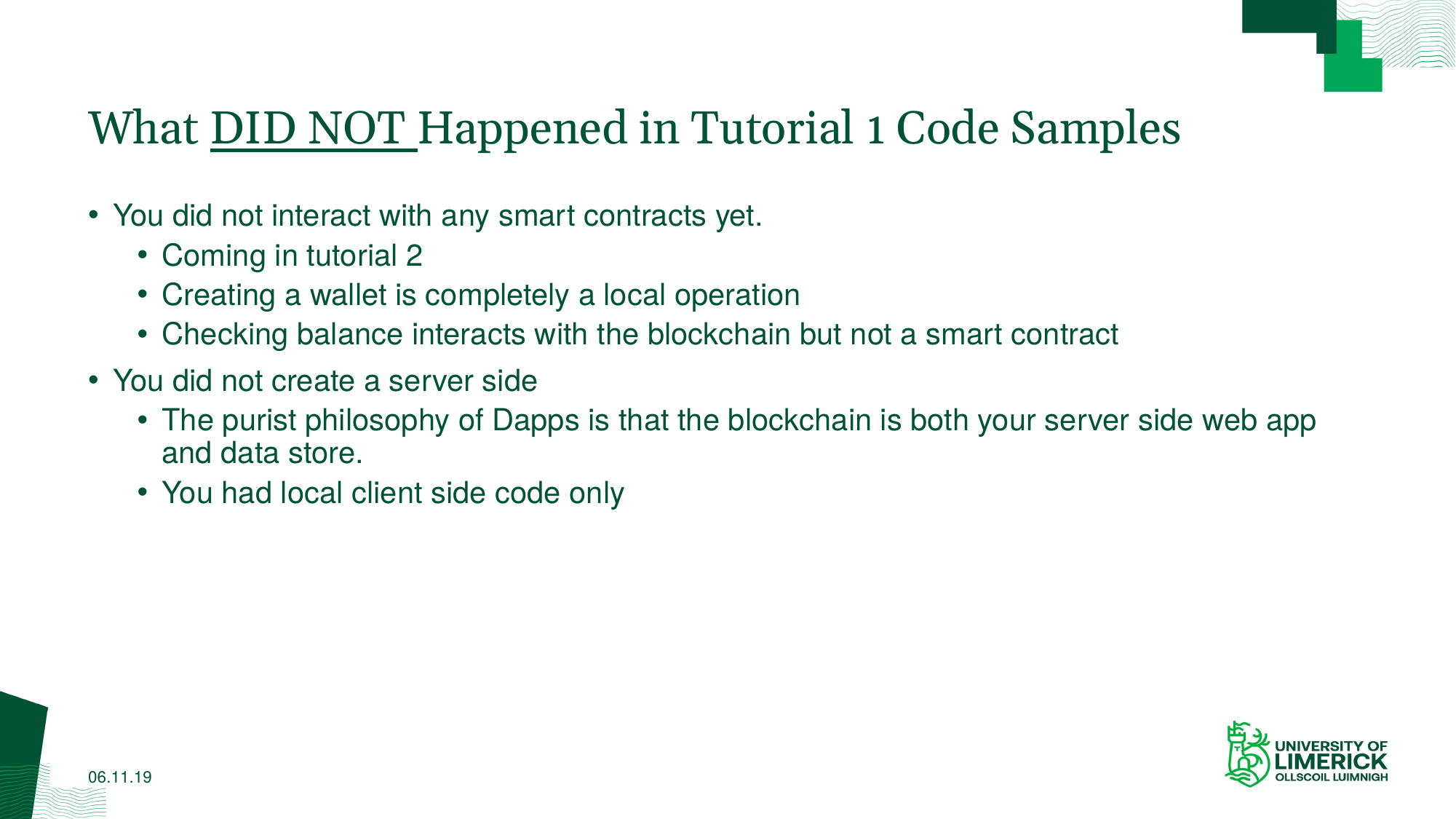

# What DID NOT Happened in Tutorial 1 Code Samples
You did not interact with any smart contracts yet.
Coming in tutorial 2
Creating a wallet is completely a local operation
Checking balance interacts with the blockchain but not a smart contract
You did not create a server side
The purist philosophy of Dapps is that the blockchain is both your server side web app and data store.
You had local client side code only
06.11.19